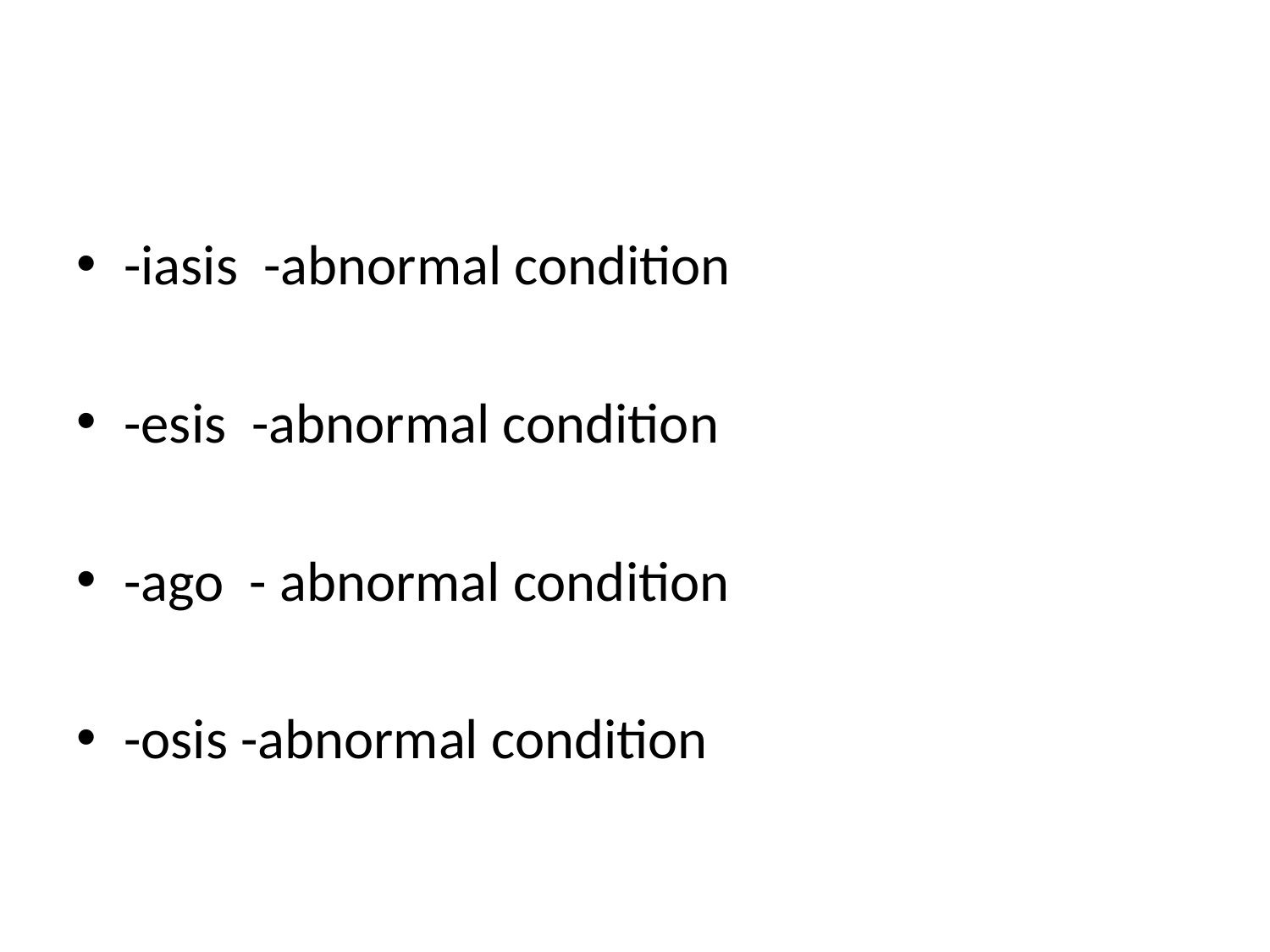

#
-iasis  -abnormal condition

-esis  -abnormal condition

-ago  - abnormal condition

-osis -abnormal condition